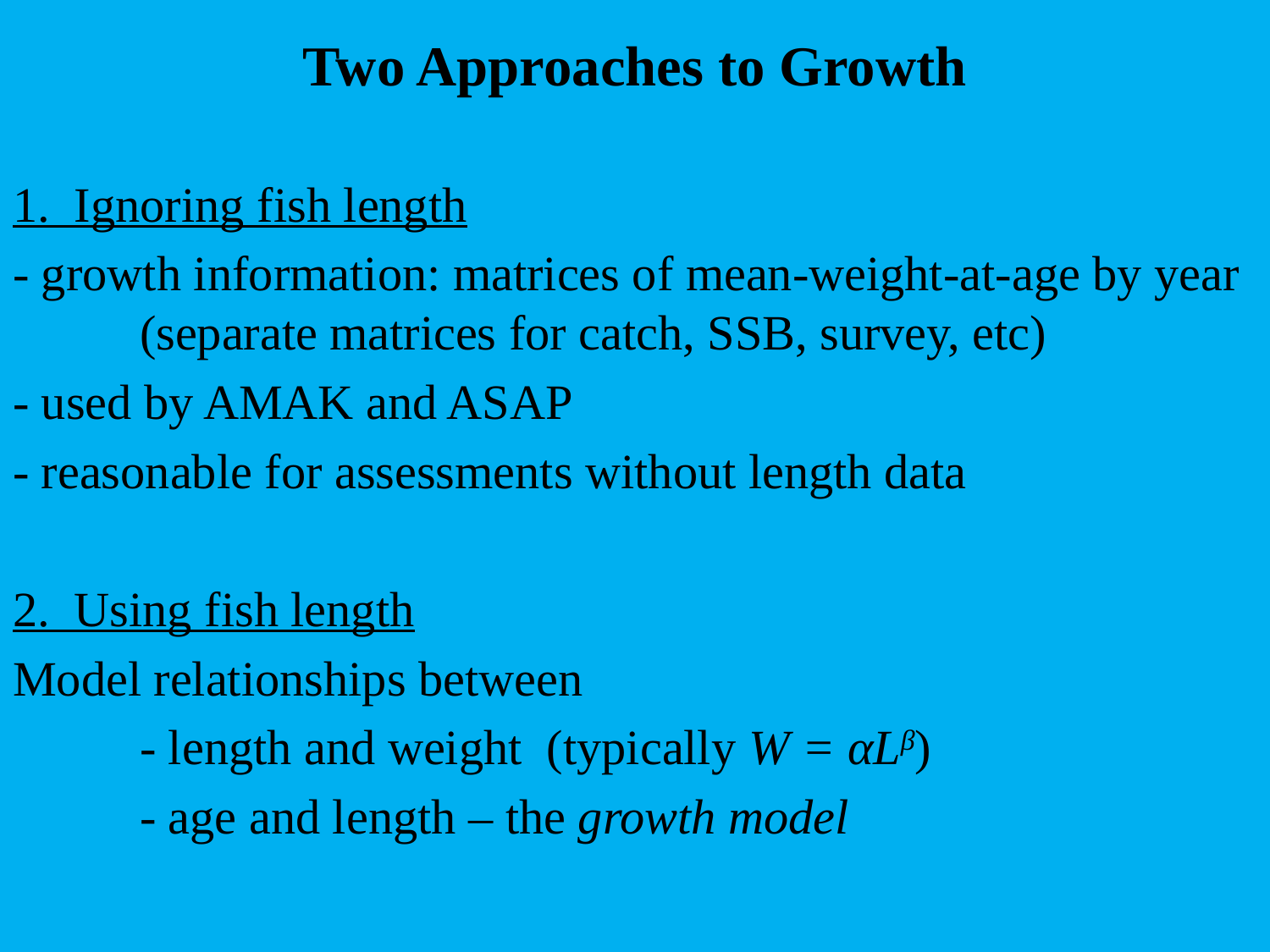

# Two Approaches to Growth
1.  Ignoring fish length
- growth information: matrices of mean-weight-at-age by year 	(separate matrices for catch, SSB, survey, etc)
- used by AMAK and ASAP
- reasonable for assessments without length data

2.  Using fish length
Model relationships between
	- length and weight  (typically W = αLβ)
	- age and length – the growth model